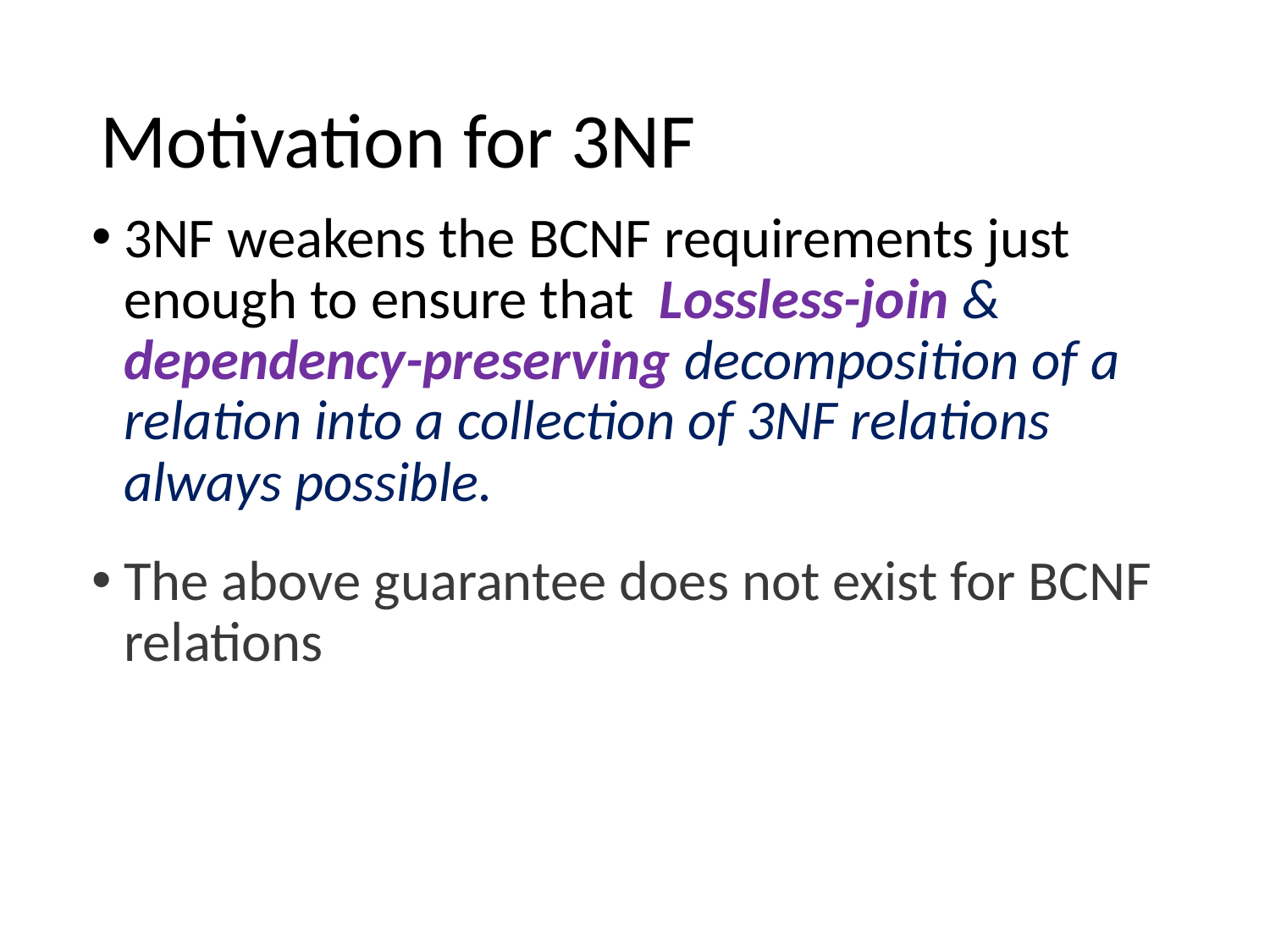

# Motivation for 3NF
3NF weakens the BCNF requirements just enough to ensure that  Lossless-join & dependency-preserving decomposition of a relation into a collection of 3NF relations always possible.
The above guarantee does not exist for BCNF relations